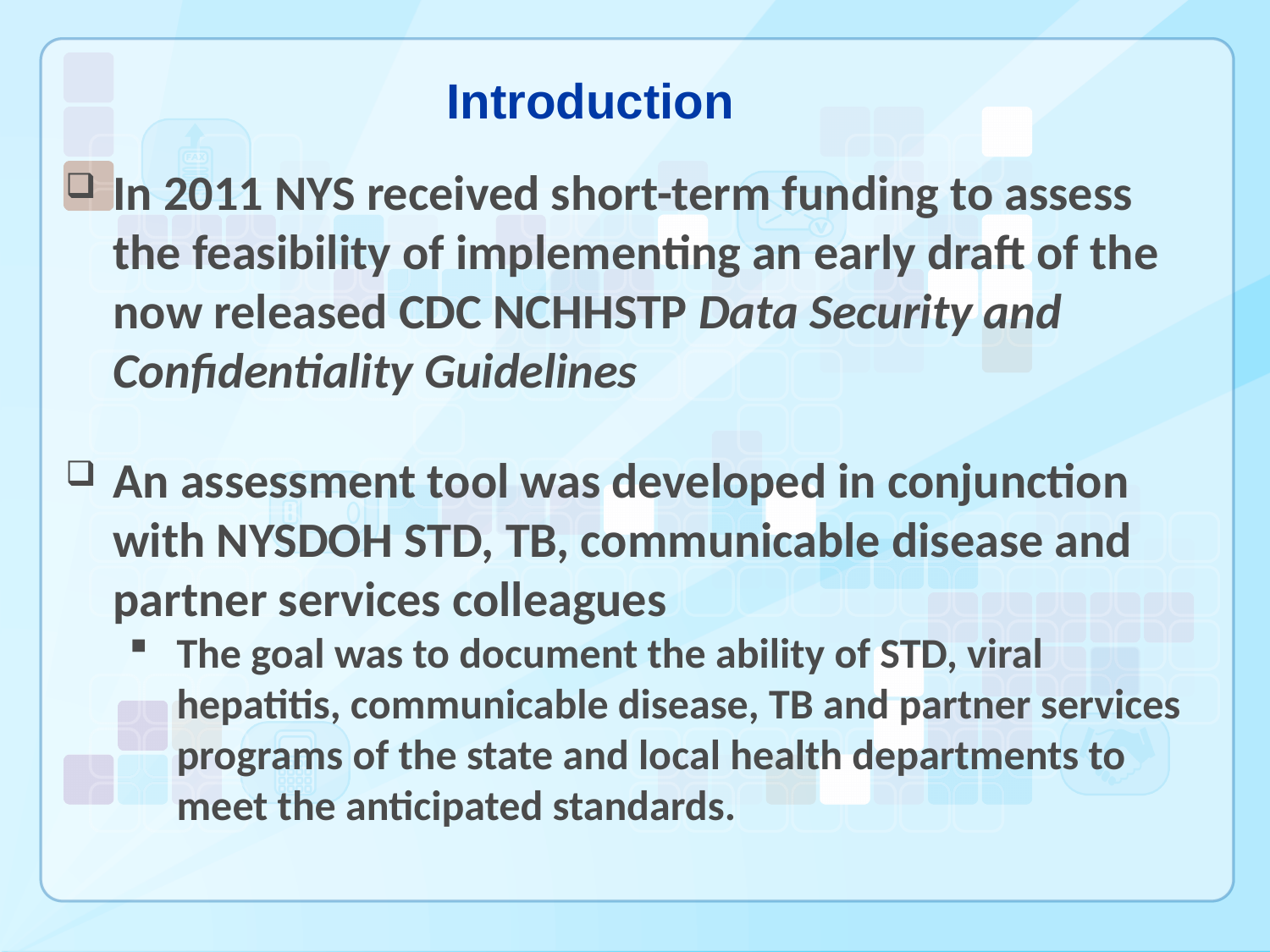

# Introduction
In 2011 NYS received short-term funding to assess the feasibility of implementing an early draft of the now released CDC NCHHSTP Data Security and Confidentiality Guidelines

An assessment tool was developed in conjunction with NYSDOH STD, TB, communicable disease and partner services colleagues
The goal was to document the ability of STD, viral hepatitis, communicable disease, TB and partner services programs of the state and local health departments to meet the anticipated standards.